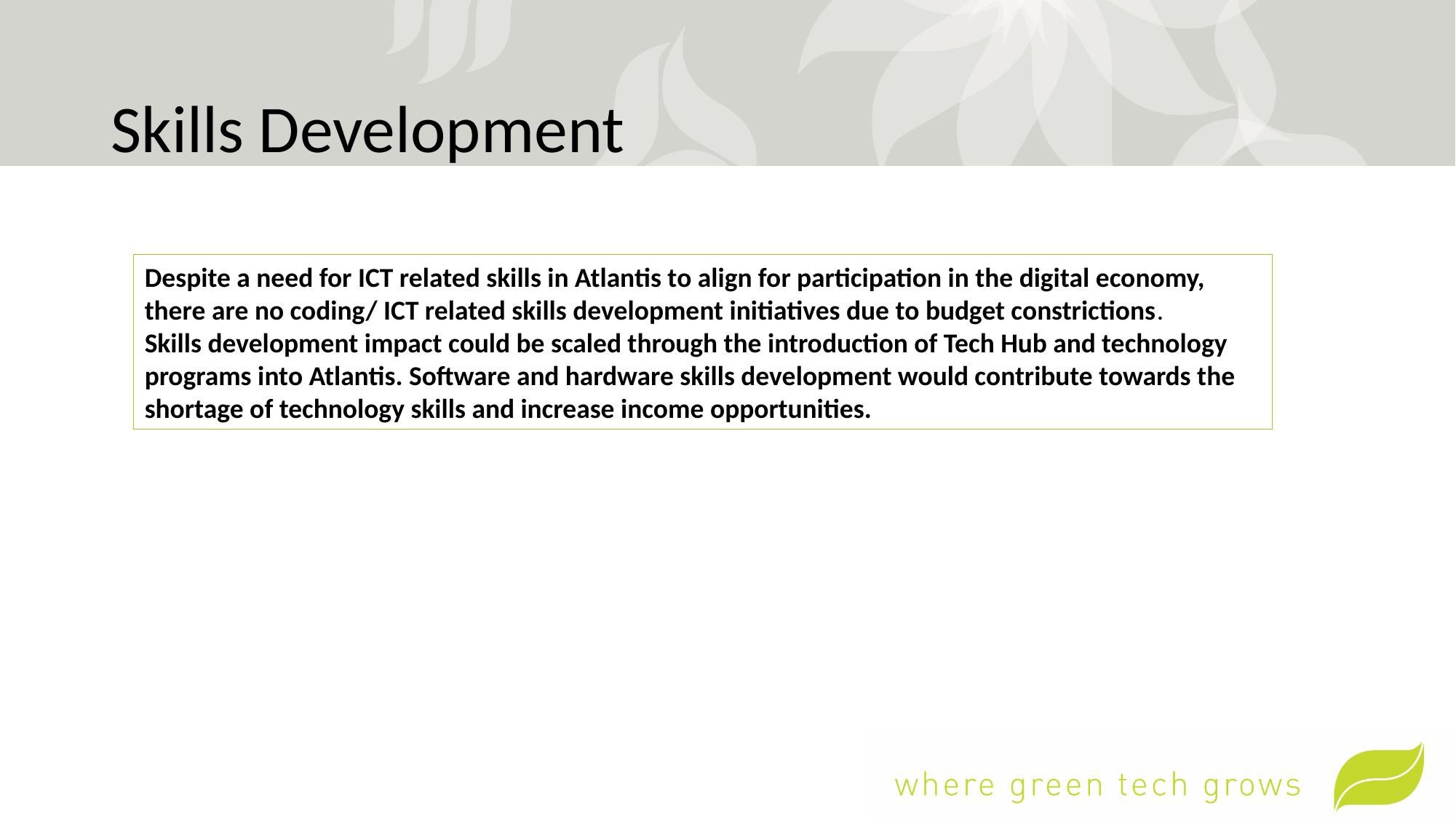

# Skills Development
Despite a need for ICT related skills in Atlantis to align for participation in the digital economy, there are no coding/ ICT related skills development initiatives due to budget constrictions.
Skills development impact could be scaled through the introduction of Tech Hub and technology programs into Atlantis. Software and hardware skills development would contribute towards the shortage of technology skills and increase income opportunities.
Project implementation
CSN Capacity